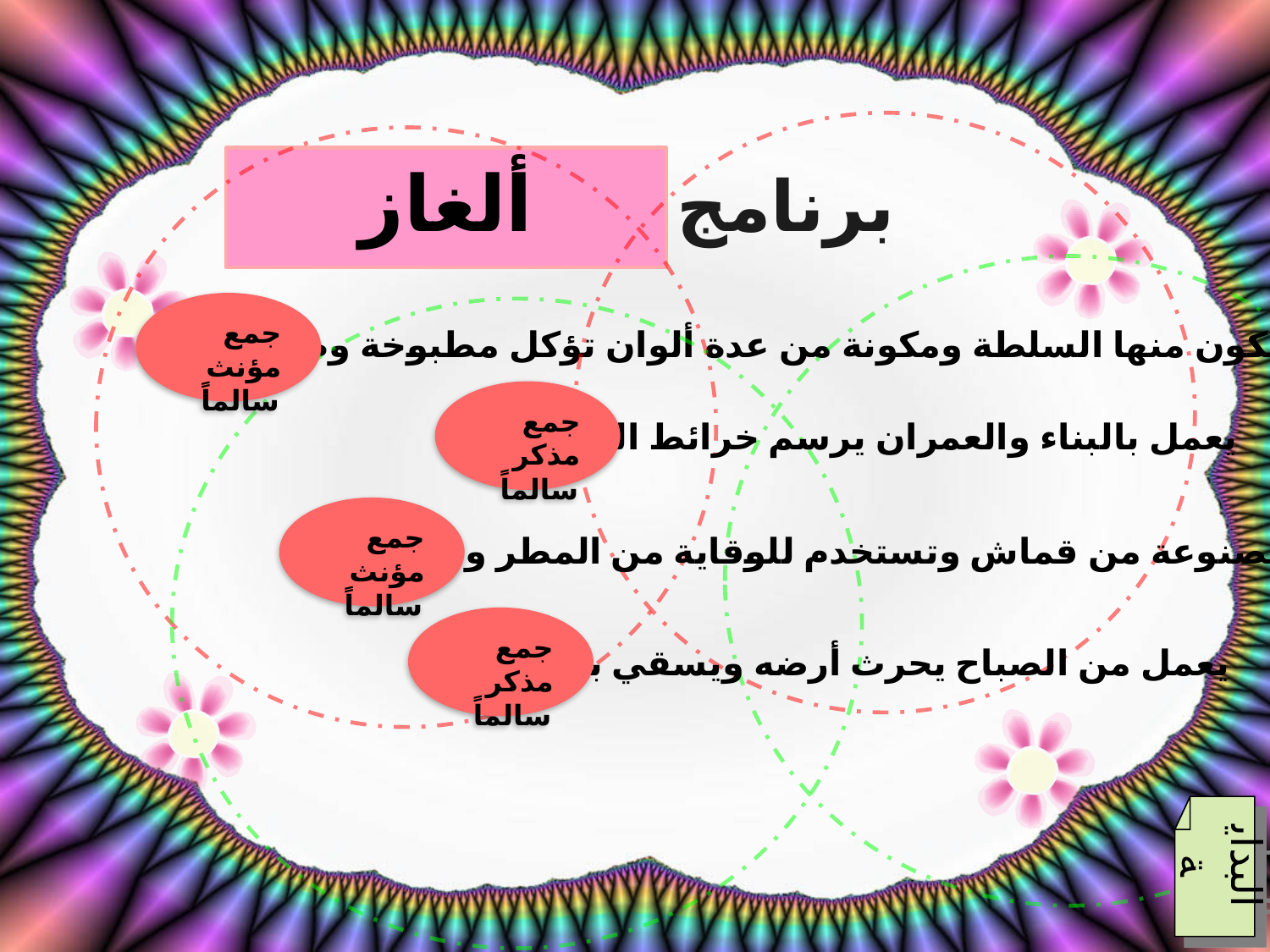

# برنامج

ألغاز

جمع مؤنث سالماً

تتكون منها السلطة ومكونة من عدة ألوان تؤكل مطبوخة وطازجة
جمع مذكر سالماً
يعمل بالبناء والعمران يرسم خرائط المنازل

جمع مؤنث سالماً
مصنوعة من قماش وتستخدم للوقاية من المطر و الشمس
جمع مذكر سالماً
يعمل من الصباح يحرث أرضه ويسقي بستانه

البداية